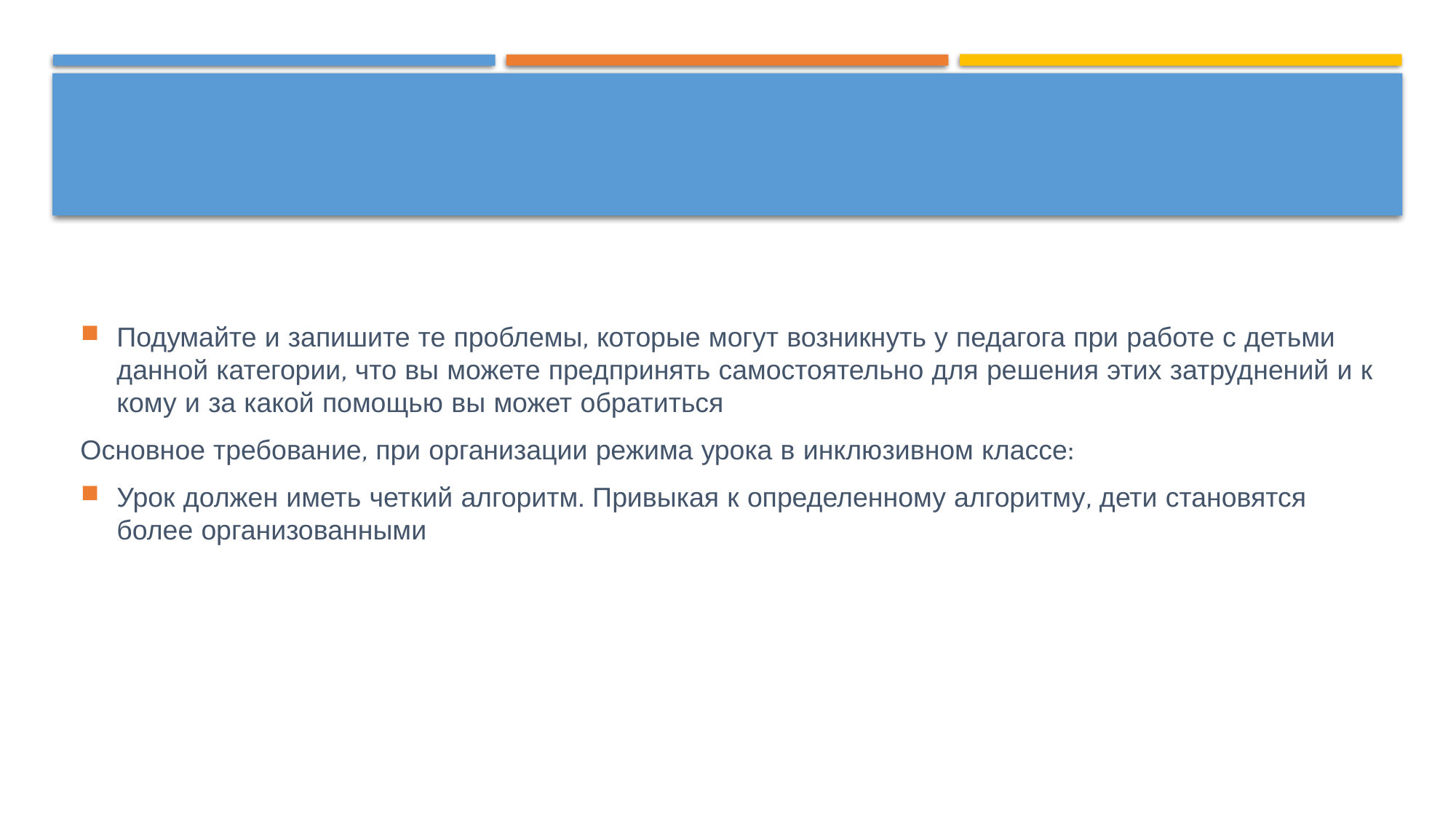

#
Подумайте и запишите те проблемы, которые могут возникнуть у педагога при работе с детьми данной категории, что вы можете предпринять самостоятельно для решения этих затруднений и к кому и за какой помощью вы может обратиться
Основное требование, при организации режима урока в инклюзивном классе:
Урок должен иметь четкий алгоритм. Привыкая к определенному алгоритму, дети становятся более организованными